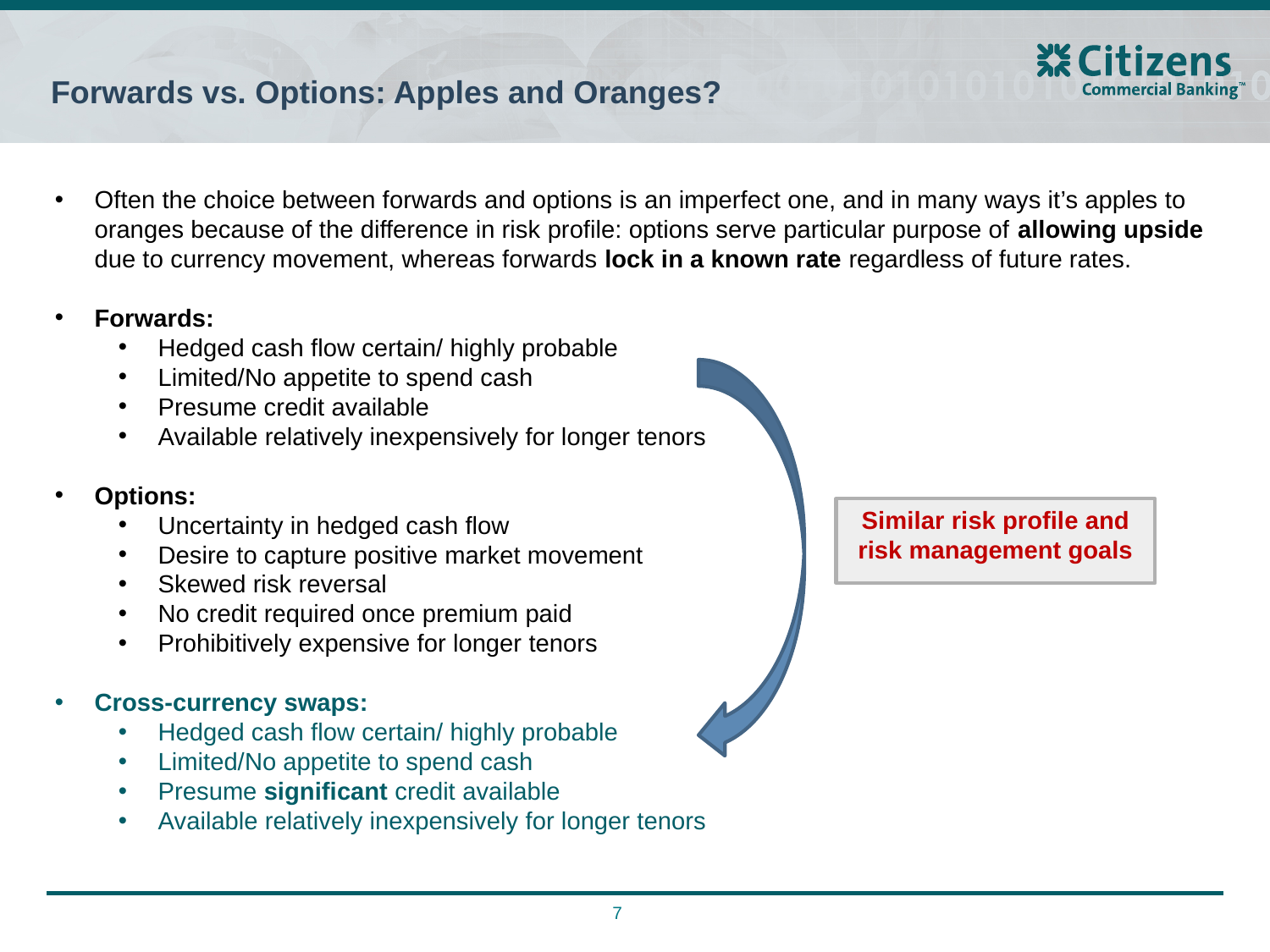

# Forwards vs. Options: Apples and Oranges?

Often the choice between forwards and options is an imperfect one, and in many ways it’s apples to oranges because of the difference in risk profile: options serve particular purpose of allowing upside due to currency movement, whereas forwards lock in a known rate regardless of future rates.

Forwards:
Hedged cash flow certain/ highly probable
Limited/No appetite to spend cash
Presume credit available
Available relatively inexpensively for longer tenors

Options:
Uncertainty in hedged cash flow
Desire to capture positive market movement
Skewed risk reversal
No credit required once premium paid
Prohibitively expensive for longer tenors

Cross-currency swaps:
Hedged cash flow certain/ highly probable
Limited/No appetite to spend cash
Presume significant credit available
Available relatively inexpensively for longer tenors

Similar risk profile and risk management goals
7